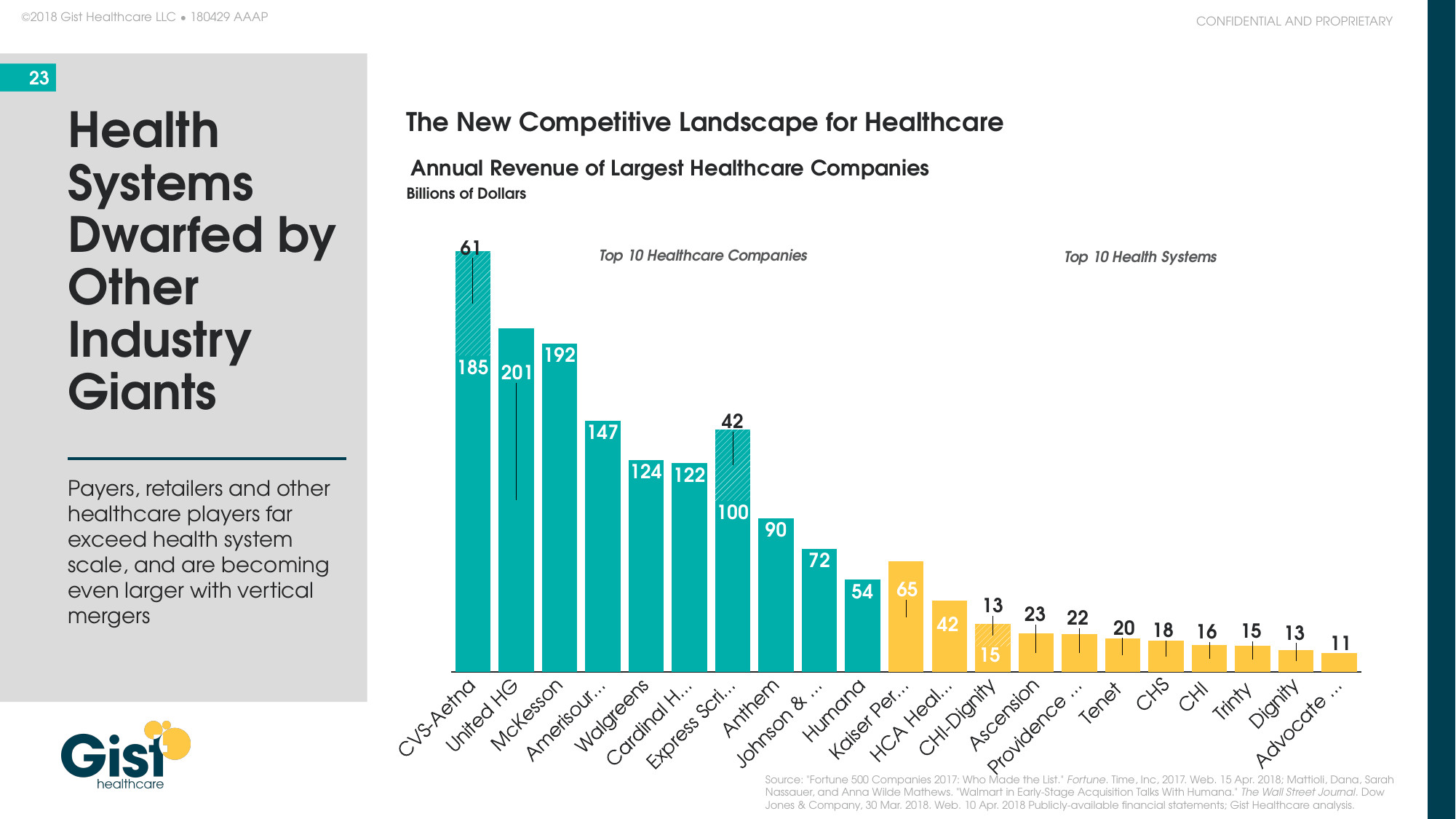

The New Competitive Landscape for Healthcare
# Health Systems Dwarfed by Other Industry Giants

### Chart

| Category | Series 1 | Series 2 |
|---|---|---|
| CVS-Aetna | 185.0 | 61.0 |
| United HG | 201.0 | None |
| McKesson | 192.0 | None |
| AmerisourceBergen | 147.0 | None |
| Walgreens | 124.0 | None |
| Cardinal Health | 122.0 | None |
| Express Scripts-Cigna | 100.0 | 42.0 |
| Anthem | 90.0 | None |
| Johnson & Johnson | 72.0 | None |
| Humana | 54.0 | None |
| Kaiser Permanente | 64.6 | None |
| HCA Healthcare | 41.5 | None |
| CHI-Dignity | 15.0 | 13.0 |
| Ascension | 22.6 | None |
| Providence St. Joseph | 22.2 | None |
| Tenet  | 19.6 | None |
| CHS | 18.4 | None |
| CHI  | 15.5 | None |
| Trinty  | 15.2 | None |
| Dignity | 12.9 | None |
| Advocate Aurora  | 11.0 | None |
Annual Revenue of Largest Healthcare Companies
Billions of Dollars
Payers, retailers and other healthcare players far exceed health system scale, and are becoming even larger with vertical mergers
Source: "Fortune 500 Companies 2017: Who Made the List." Fortune. Time, Inc, 2017. Web. 15 Apr. 2018; Mattioli, Dana, Sarah Nassauer, and Anna Wilde Mathews. "Walmart in Early-Stage Acquisition Talks With Humana." The Wall Street Journal. Dow Jones & Company, 30 Mar. 2018. Web. 10 Apr. 2018 Publicly-available financial statements; Gist Healthcare analysis.